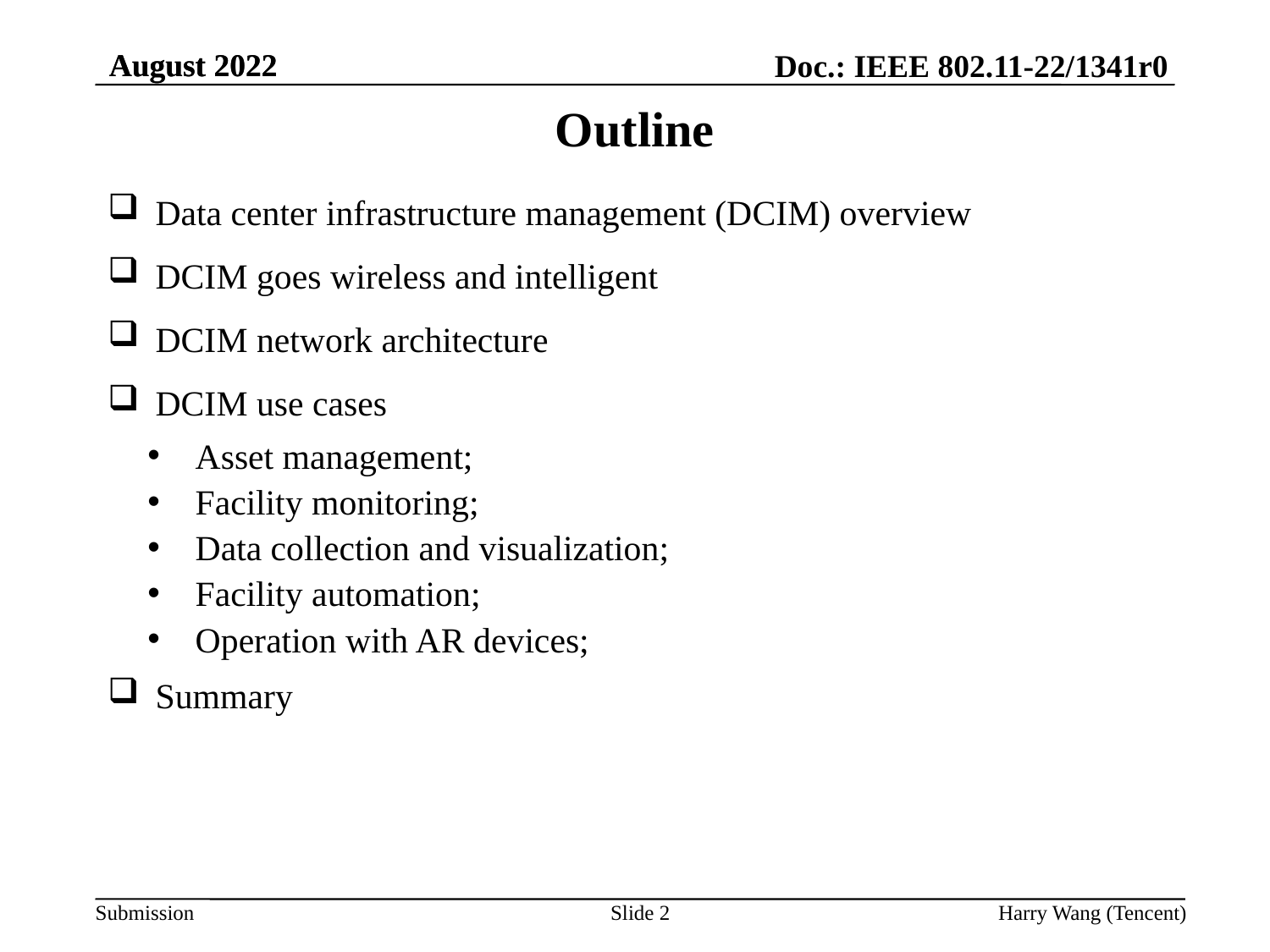

August 2022
# Outline
Data center infrastructure management (DCIM) overview
DCIM goes wireless and intelligent
DCIM network architecture
DCIM use cases
Asset management;
Facility monitoring;
Data collection and visualization;
Facility automation;
Operation with AR devices;
Summary

Slide 2
Harry Wang (Tencent)